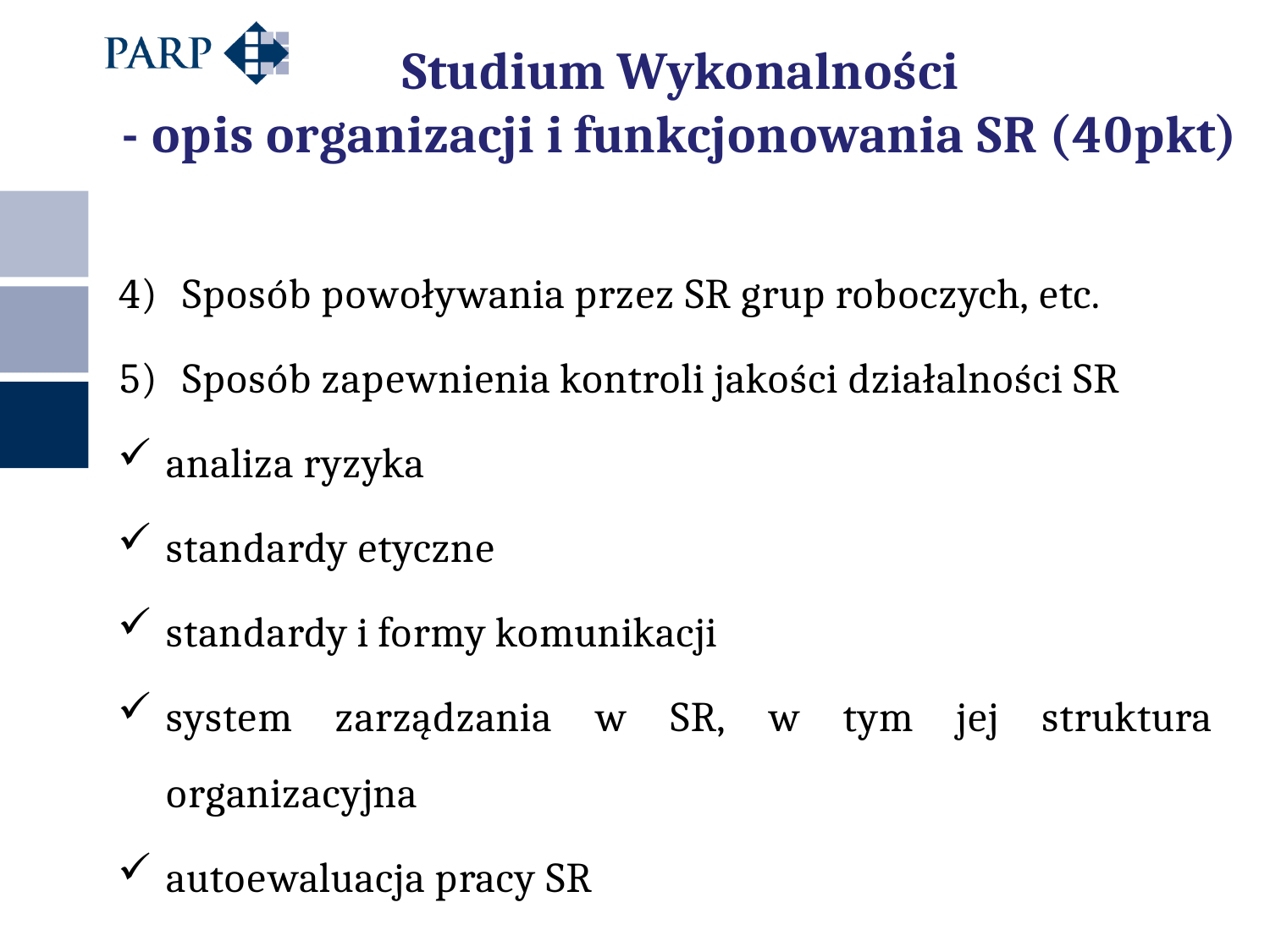

# Studium Wykonalności - opis organizacji i funkcjonowania SR (40pkt)
Sposób powoływania przez SR grup roboczych, etc.
Sposób zapewnienia kontroli jakości działalności SR
analiza ryzyka
standardy etyczne
standardy i formy komunikacji
system zarządzania w SR, w tym jej struktura organizacyjna
autoewaluacja pracy SR